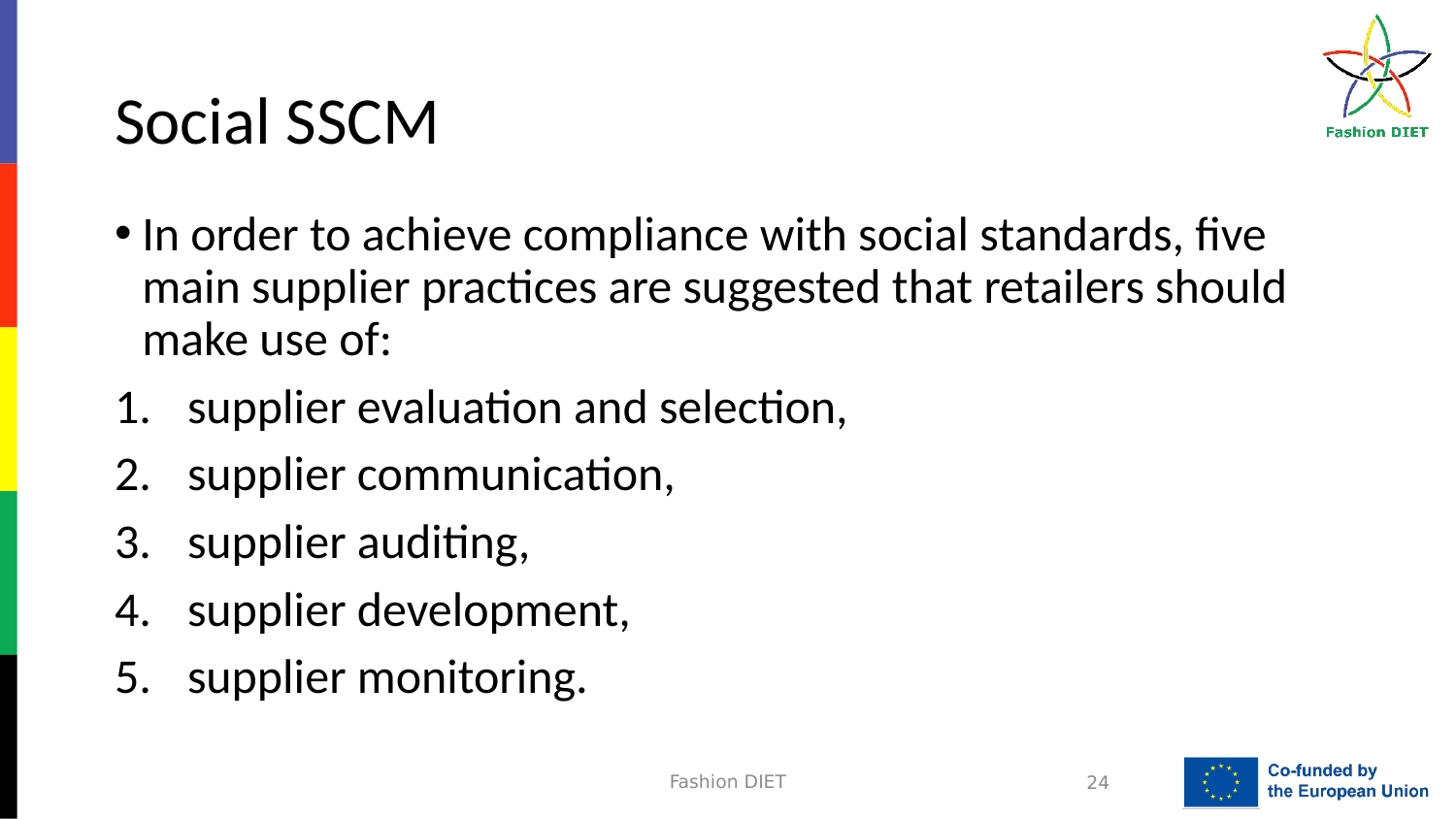

# Social SSCM
In order to achieve compliance with social standards, five main supplier practices are suggested that retailers should make use of:
supplier evaluation and selection,
supplier communication,
supplier auditing,
supplier development,
supplier monitoring.

Fashion DIET
24